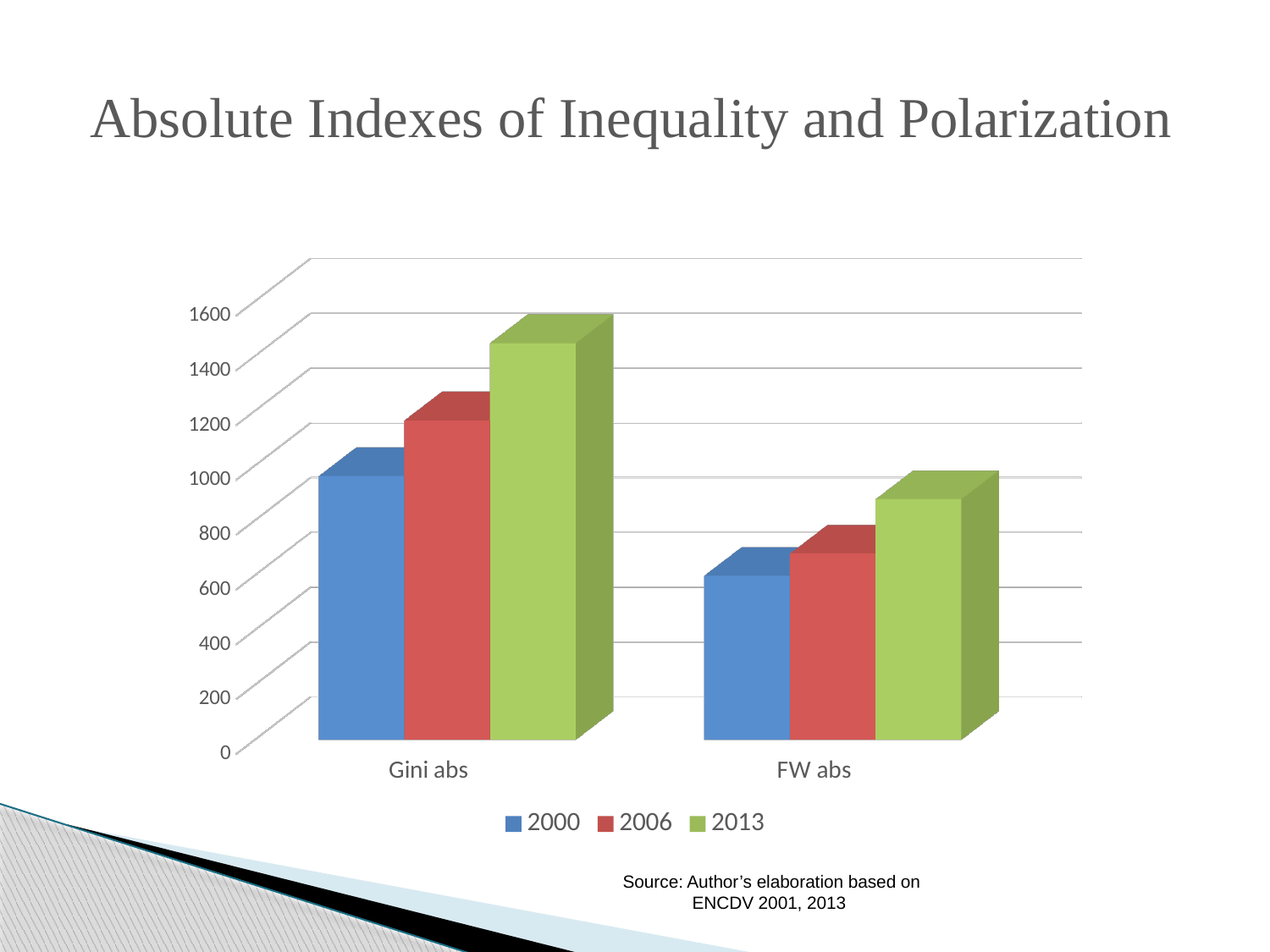

Absolute Indexes of Inequality and Polarization

[unsupported chart]

Source: Author’s elaboration based on ENCDV 2001, 2013